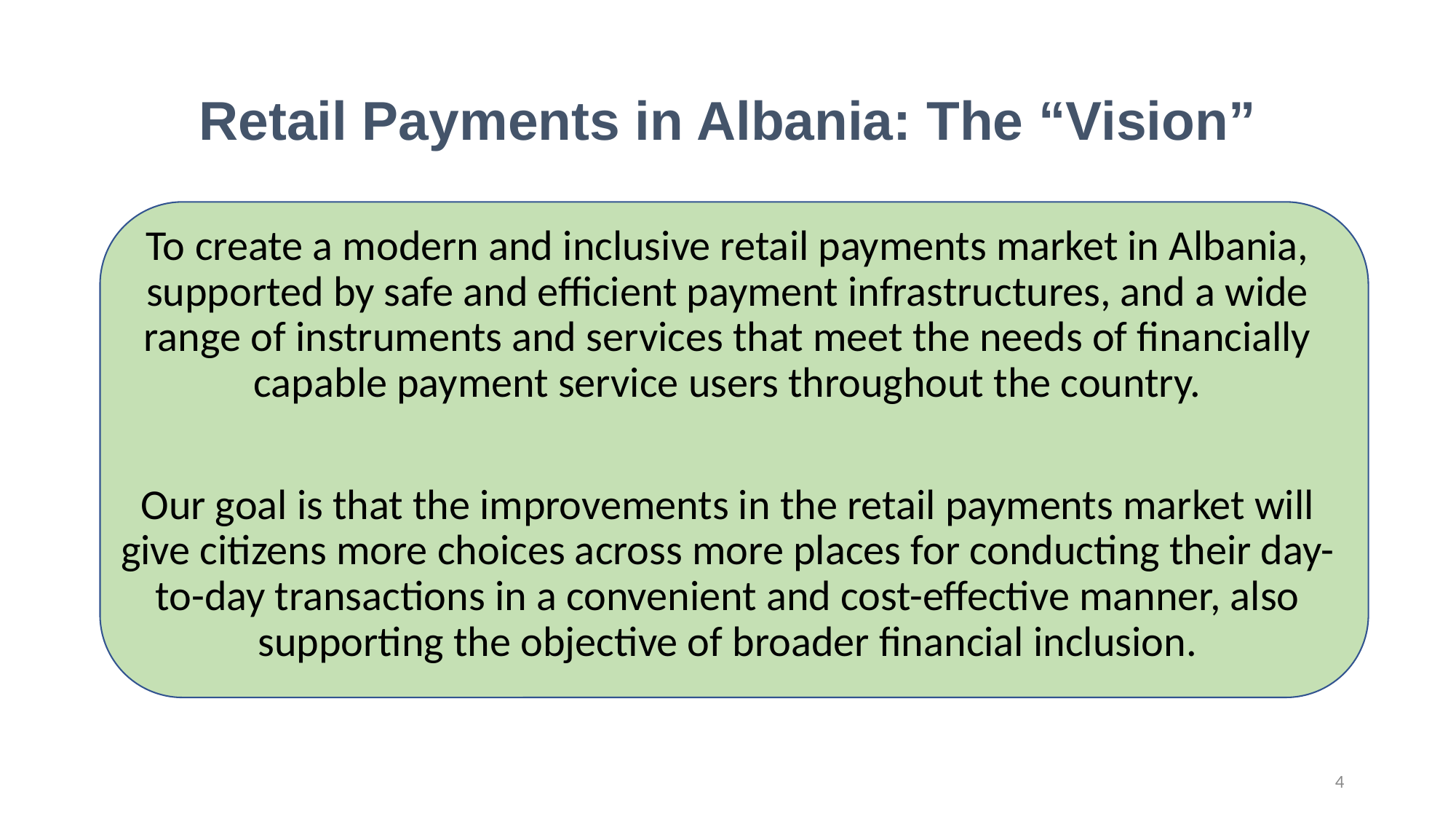

# Retail Payments in Albania: The “Vision”

To create a modern and inclusive retail payments market in Albania, supported by safe and efficient payment infrastructures, and a wide range of instruments and services that meet the needs of financially capable payment service users throughout the country.

Our goal is that the improvements in the retail payments market will give citizens more choices across more places for conducting their day-to-day transactions in a convenient and cost-effective manner, also supporting the objective of broader financial inclusion.

4